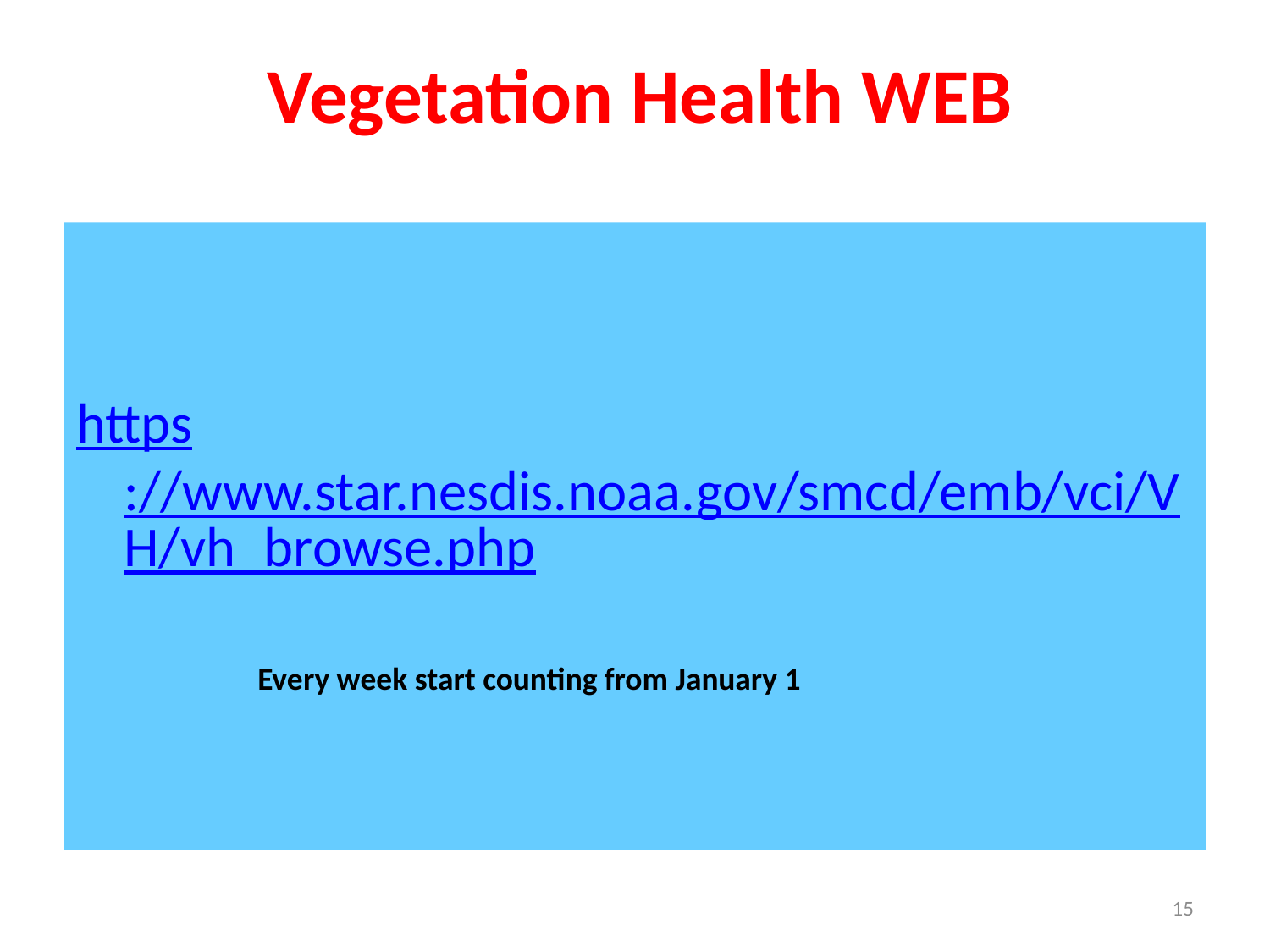

# Vegetation Health WEB

https://www.star.nesdis.noaa.gov/smcd/emb/vci/VH/vh_browse.php
Every week start counting from January 1
15